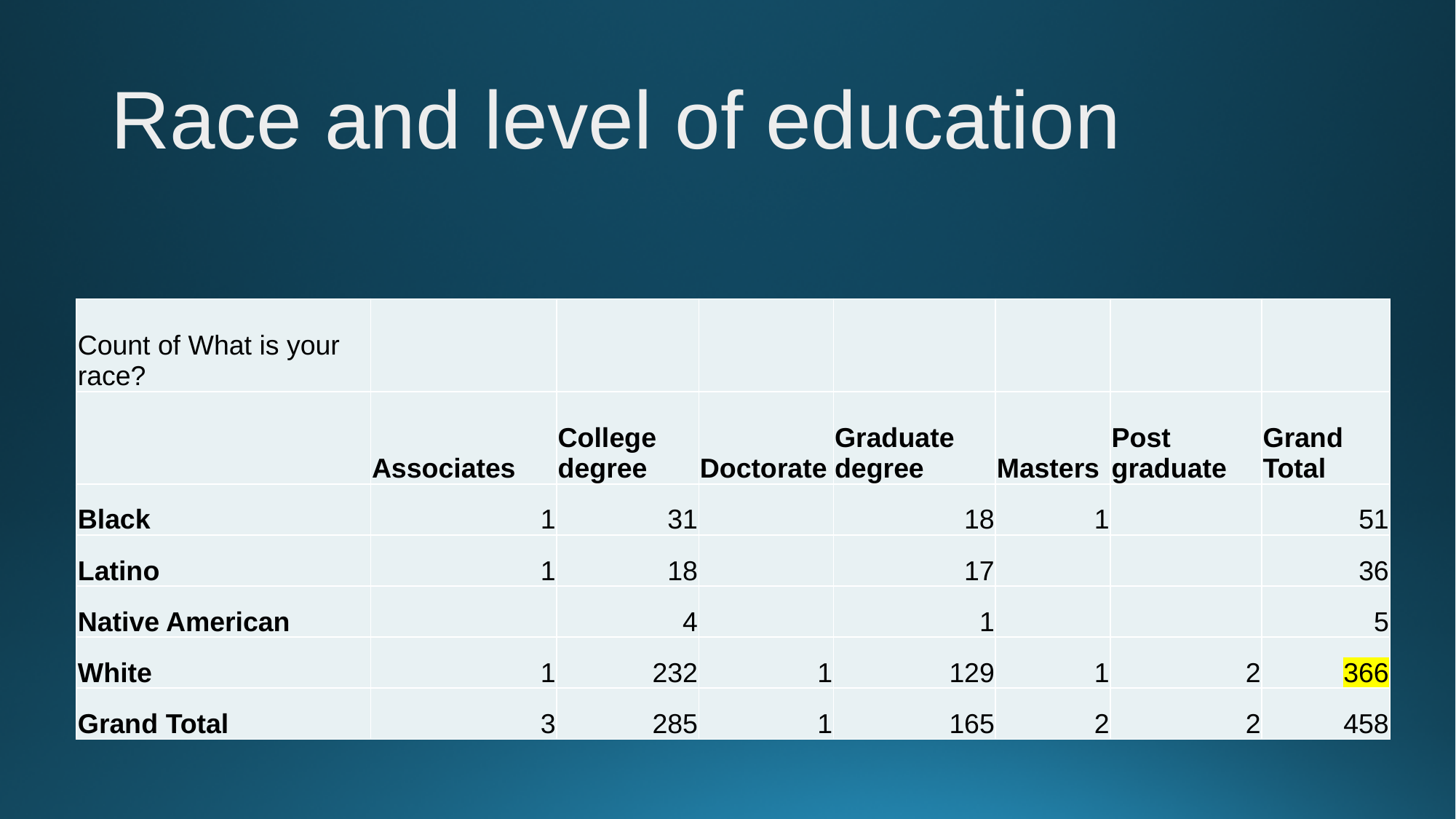

# Race and level of education
| Count of What is your race? |  |  |  |  |  |  |  |
| --- | --- | --- | --- | --- | --- | --- | --- |
|  | Associates | College degree | Doctorate | Graduate degree | Masters | Post graduate | Grand Total |
| Black | 1 | 31 |  | 18 | 1 |  | 51 |
| Latino | 1 | 18 |  | 17 |  |  | 36 |
| Native American |  | 4 |  | 1 |  |  | 5 |
| White | 1 | 232 | 1 | 129 | 1 | 2 | 366 |
| Grand Total | 3 | 285 | 1 | 165 | 2 | 2 | 458 |